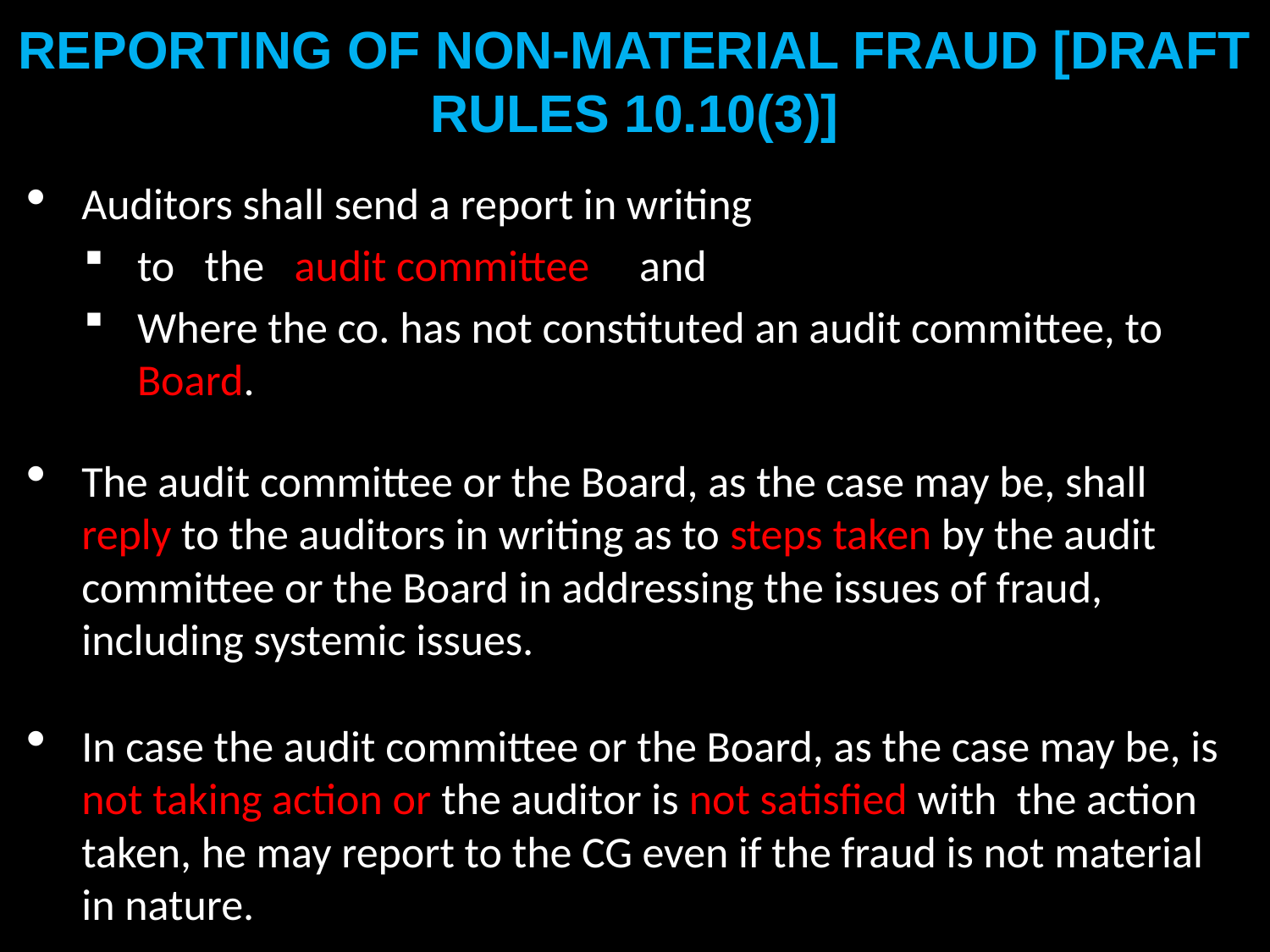

# REPORTING OF NON-MATERIAL FRAUD [DRAFT RULES 10.10(3)]
Auditors shall send a report in writing
to   the   audit committee     and
Where the co. has not constituted an audit committee, to Board.

The audit committee or the Board, as the case may be, shall reply to the auditors in writing as to steps taken by the audit committee or the Board in addressing the issues of fraud, including systemic issues.

In case the audit committee or the Board, as the case may be, is not taking action or the auditor is not satisfied with  the action  taken, he may report to the CG even if the fraud is not material in nature.